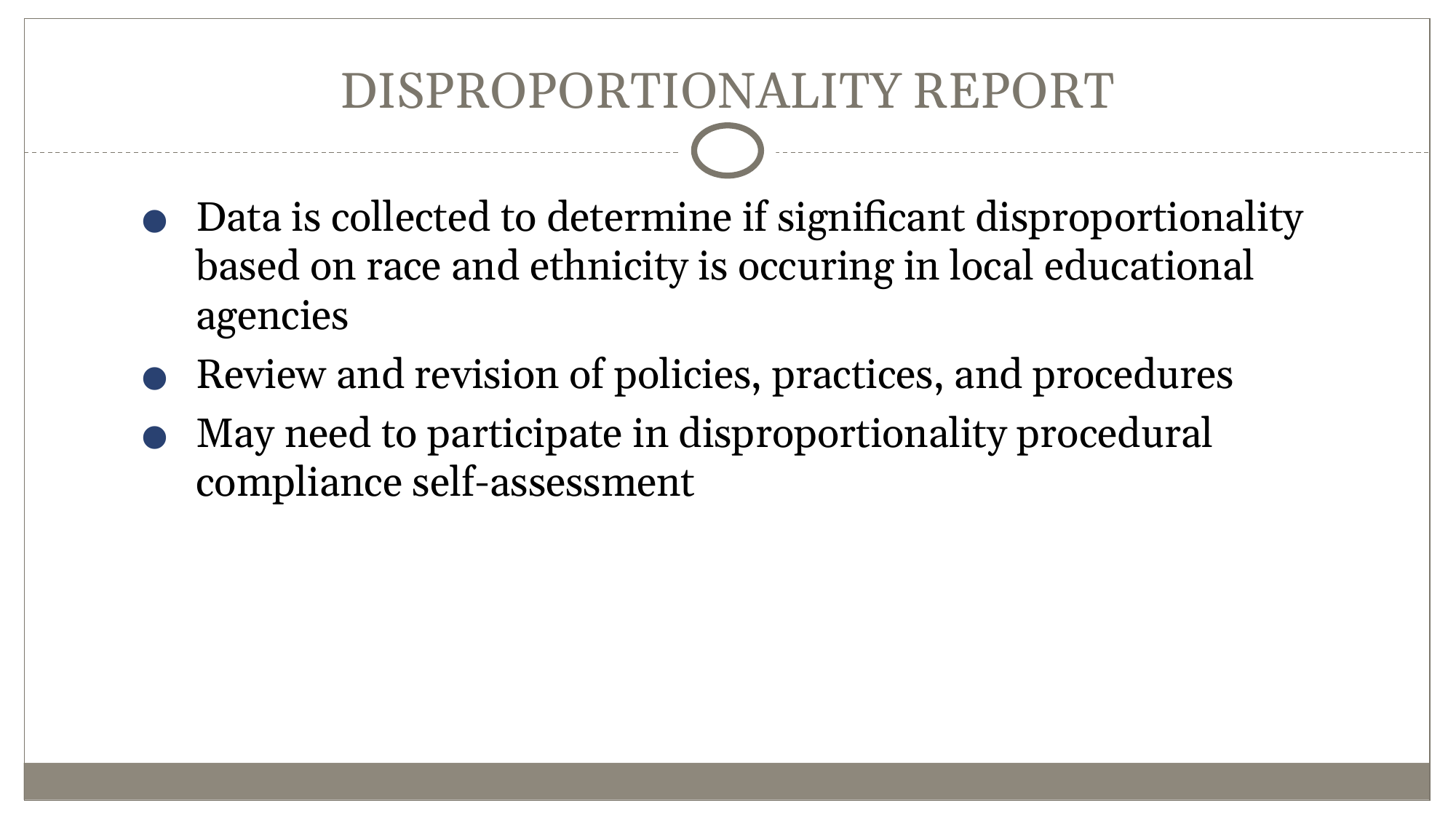

# DISPROPORTIONALITY REPORT
Data is collected to determine if significant disproportionality based on race and ethnicity is occuring in local educational agencies
Review and revision of policies, practices, and procedures
May need to participate in disproportionality procedural compliance self-assessment